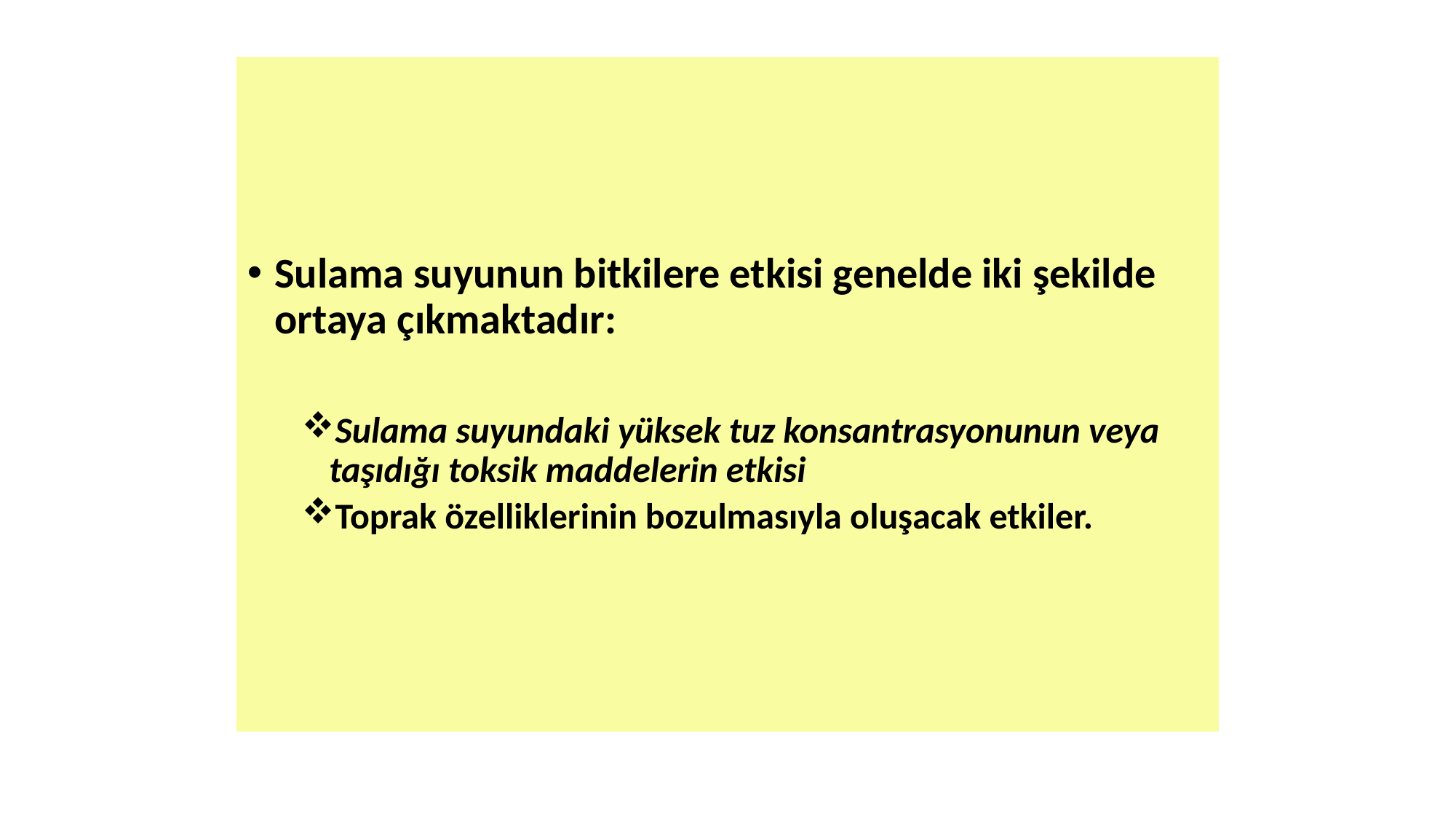

Sulama suyunun bitkilere etkisi genelde iki şekilde ortaya çıkmaktadır:

Sulama suyundaki yüksek tuz konsantrasyonunun veya taşıdığı toksik maddelerin etkisi
Toprak özelliklerinin bozulmasıyla oluşacak etkiler.